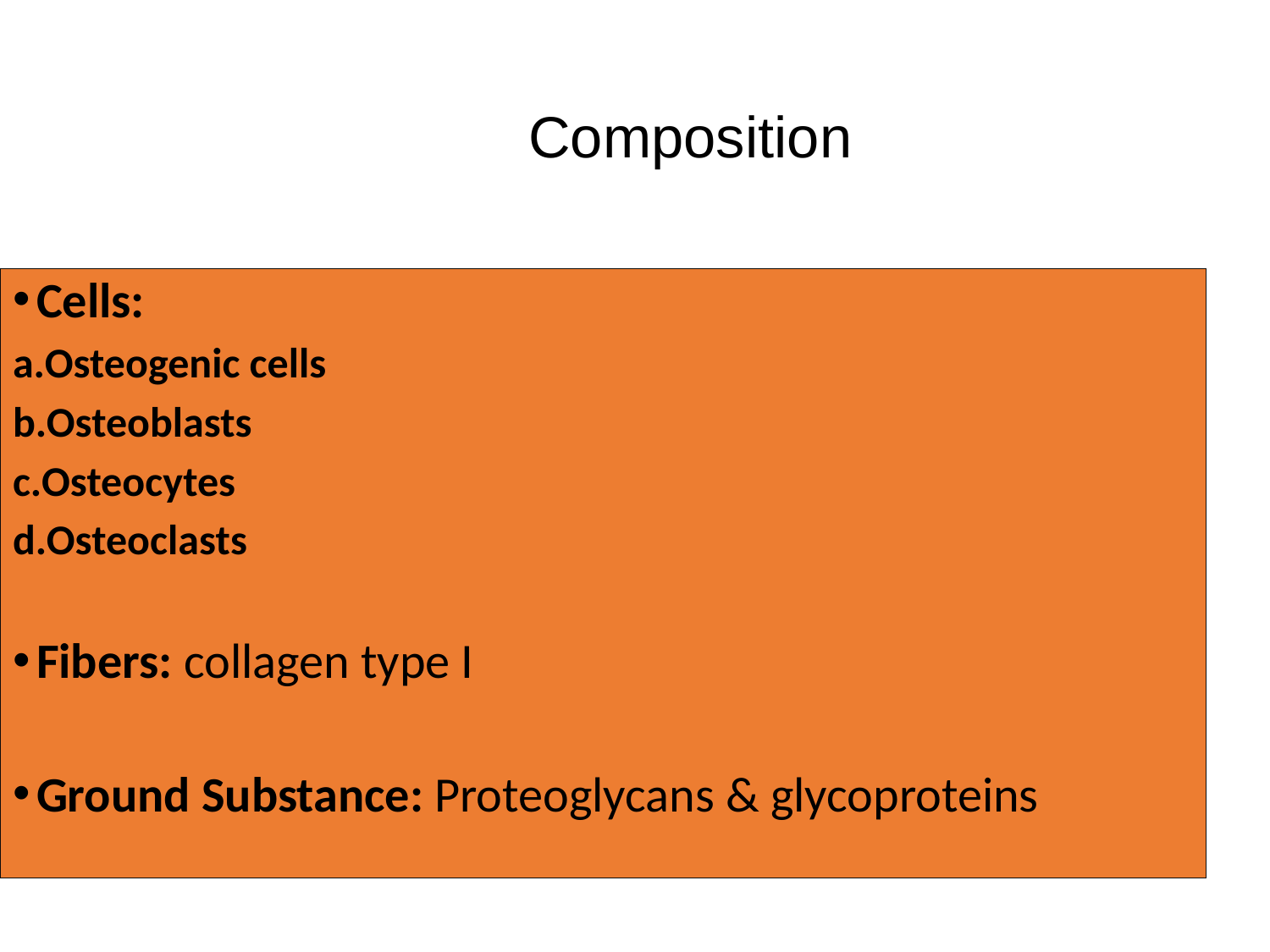

Composition
Cells:
Osteogenic cells
Osteoblasts
Osteocytes
Osteoclasts

Fibers: collagen type I

Ground Substance: Proteoglycans & glycoproteins